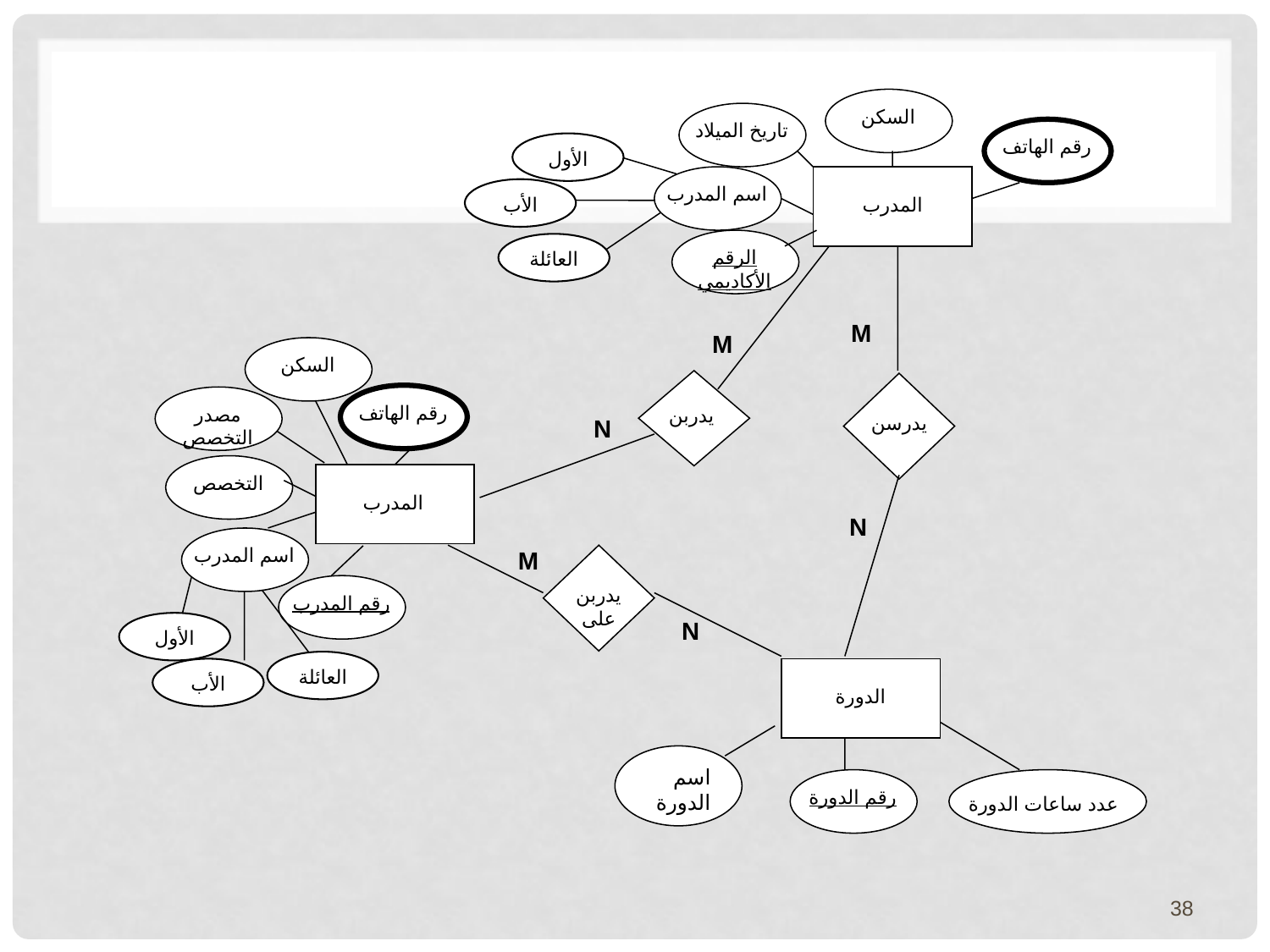

السكن

تاريخ الميلاد

رقم الهاتف

اسم المدرب

المدرب

الرقم الأكاديمي

الأول

الأب

العائلة

السكن

رقم الهاتف

مصدر التخصص

التخصص

المدرب

اسم المدرب

رقم المدرب

الأول
العائلة
الأب

الدورة

رقم الدورة

عدد ساعات الدورة

يدرسن

يدربن

يدربن على

M

M
N
N
M
N

اسم الدورة

38